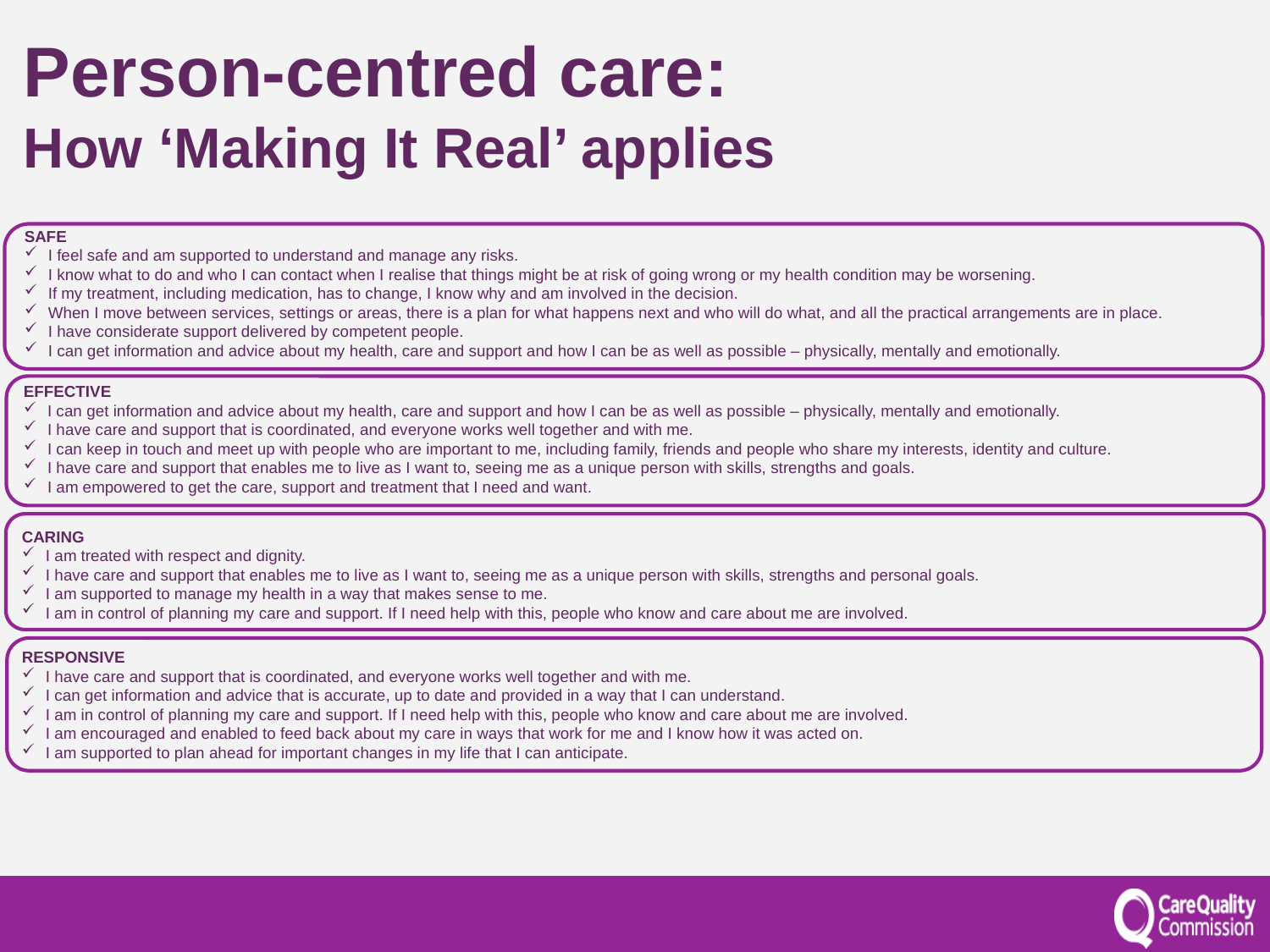

# Person-centred care: How ‘Making It Real’ applies
SAFE
I feel safe and am supported to understand and manage any risks.
I know what to do and who I can contact when I realise that things might be at risk of going wrong or my health condition may be worsening.
If my treatment, including medication, has to change, I know why and am involved in the decision.
When I move between services, settings or areas, there is a plan for what happens next and who will do what, and all the practical arrangements are in place.
I have considerate support delivered by competent people.
I can get information and advice about my health, care and support and how I can be as well as possible – physically, mentally and emotionally.

EFFECTIVE
I can get information and advice about my health, care and support and how I can be as well as possible – physically, mentally and emotionally.
I have care and support that is coordinated, and everyone works well together and with me.
I can keep in touch and meet up with people who are important to me, including family, friends and people who share my interests, identity and culture.
I have care and support that enables me to live as I want to, seeing me as a unique person with skills, strengths and goals.
I am empowered to get the care, support and treatment that I need and want.

CARING
I am treated with respect and dignity.
I have care and support that enables me to live as I want to, seeing me as a unique person with skills, strengths and personal goals.
I am supported to manage my health in a way that makes sense to me.
I am in control of planning my care and support. If I need help with this, people who know and care about me are involved.

RESPONSIVE
I have care and support that is coordinated, and everyone works well together and with me.
I can get information and advice that is accurate, up to date and provided in a way that I can understand.
I am in control of planning my care and support. If I need help with this, people who know and care about me are involved.
I am encouraged and enabled to feed back about my care in ways that work for me and I know how it was acted on.
I am supported to plan ahead for important changes in my life that I can anticipate.